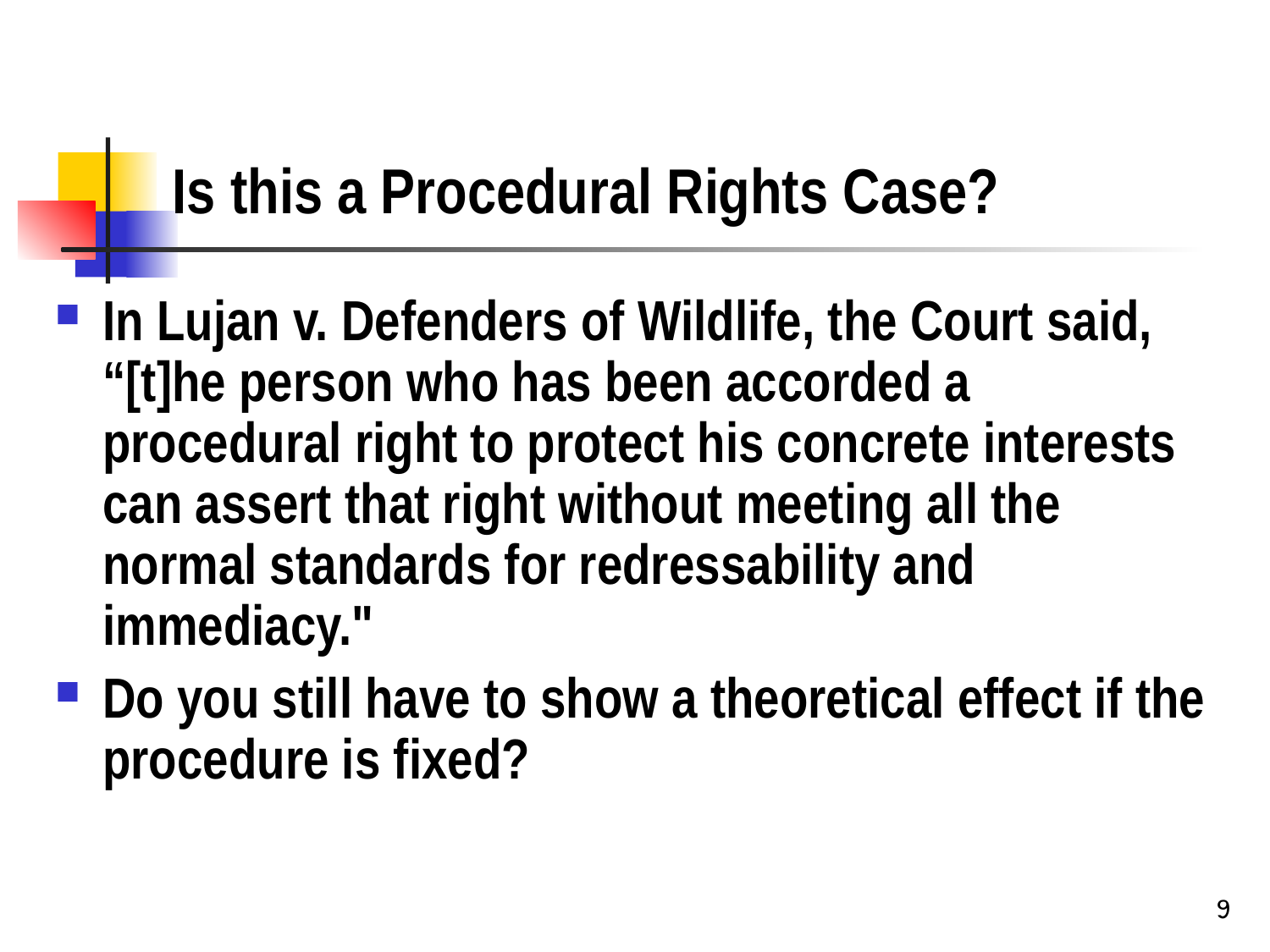

# Is this a Procedural Rights Case?
In Lujan v. Defenders of Wildlife, the Court said, “[t]he person who has been accorded a procedural right to protect his concrete interests can assert that right without meeting all the normal standards for redressability and immediacy."
Do you still have to show a theoretical effect if the procedure is fixed?
9